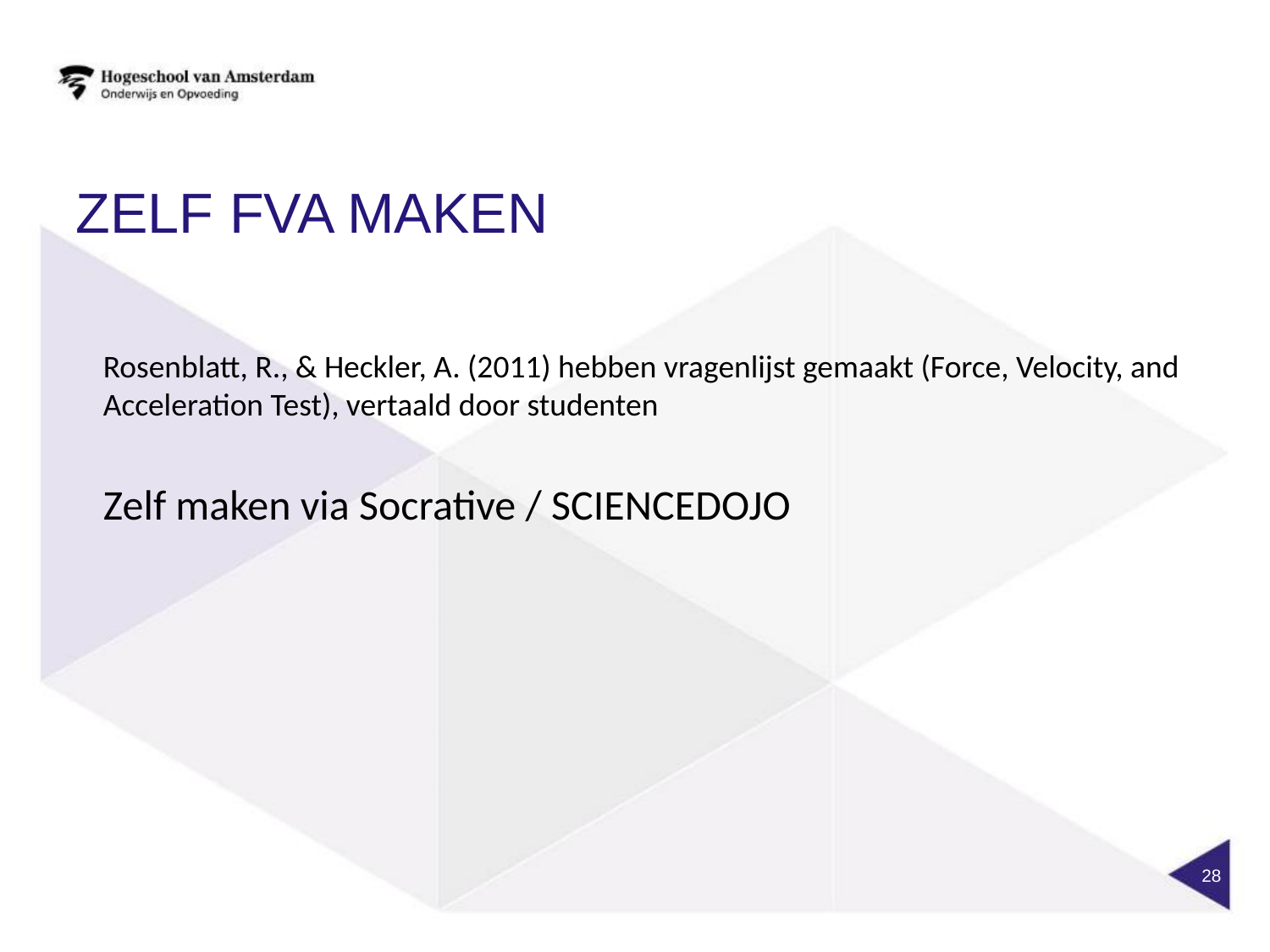

Zelf FVA maken
Rosenblatt, R., & Heckler, A. (2011) hebben vragenlijst gemaakt (Force, Velocity, and Acceleration Test), vertaald door studenten

Zelf maken via Socrative / SCIENCEDOJO
28